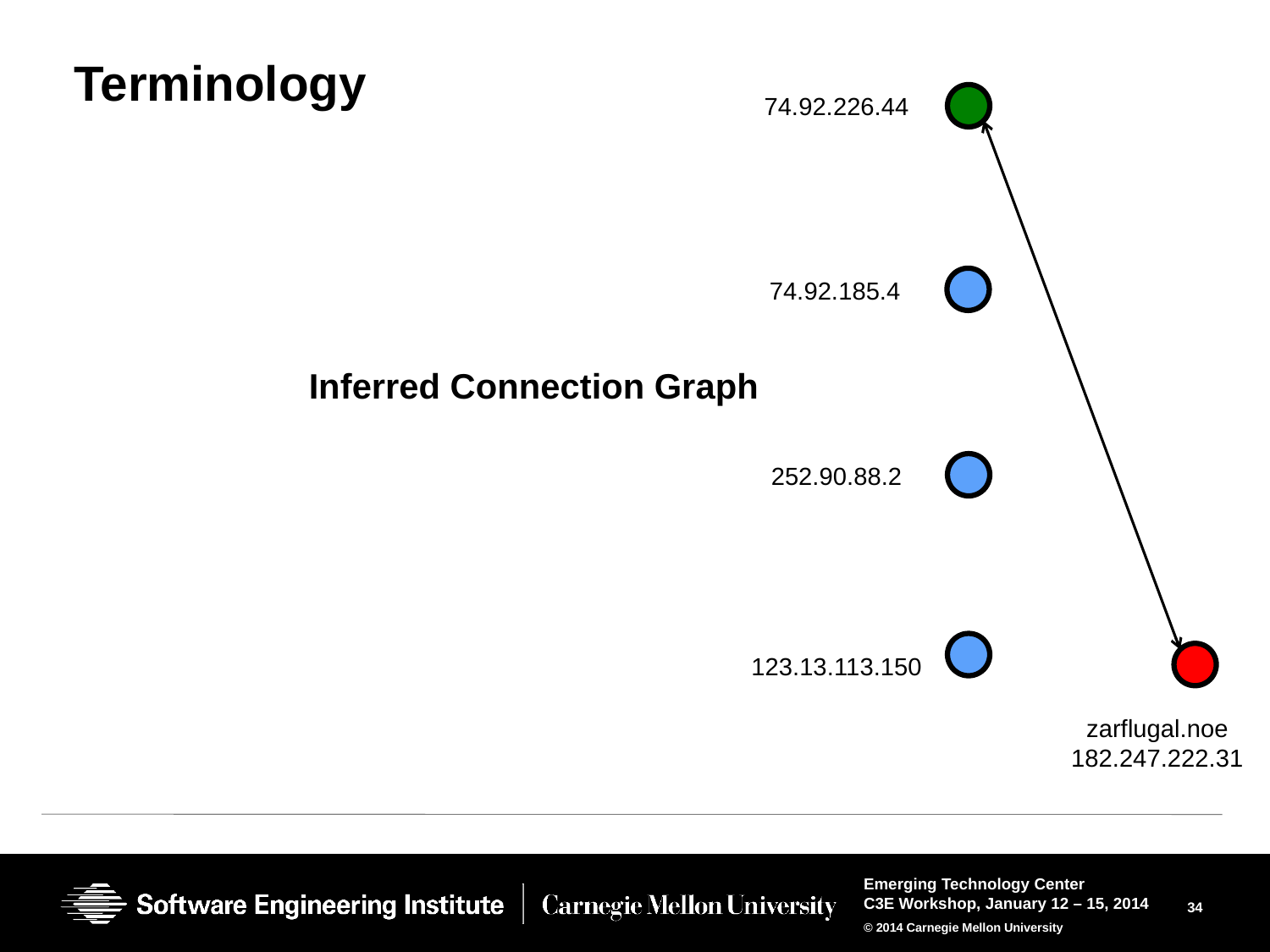

# Terminology
74.92.226.44

74.92.185.4
Inferred Connection Graph

252.90.88.2

123.13.113.150
zarflugal.noe
182.247.222.31